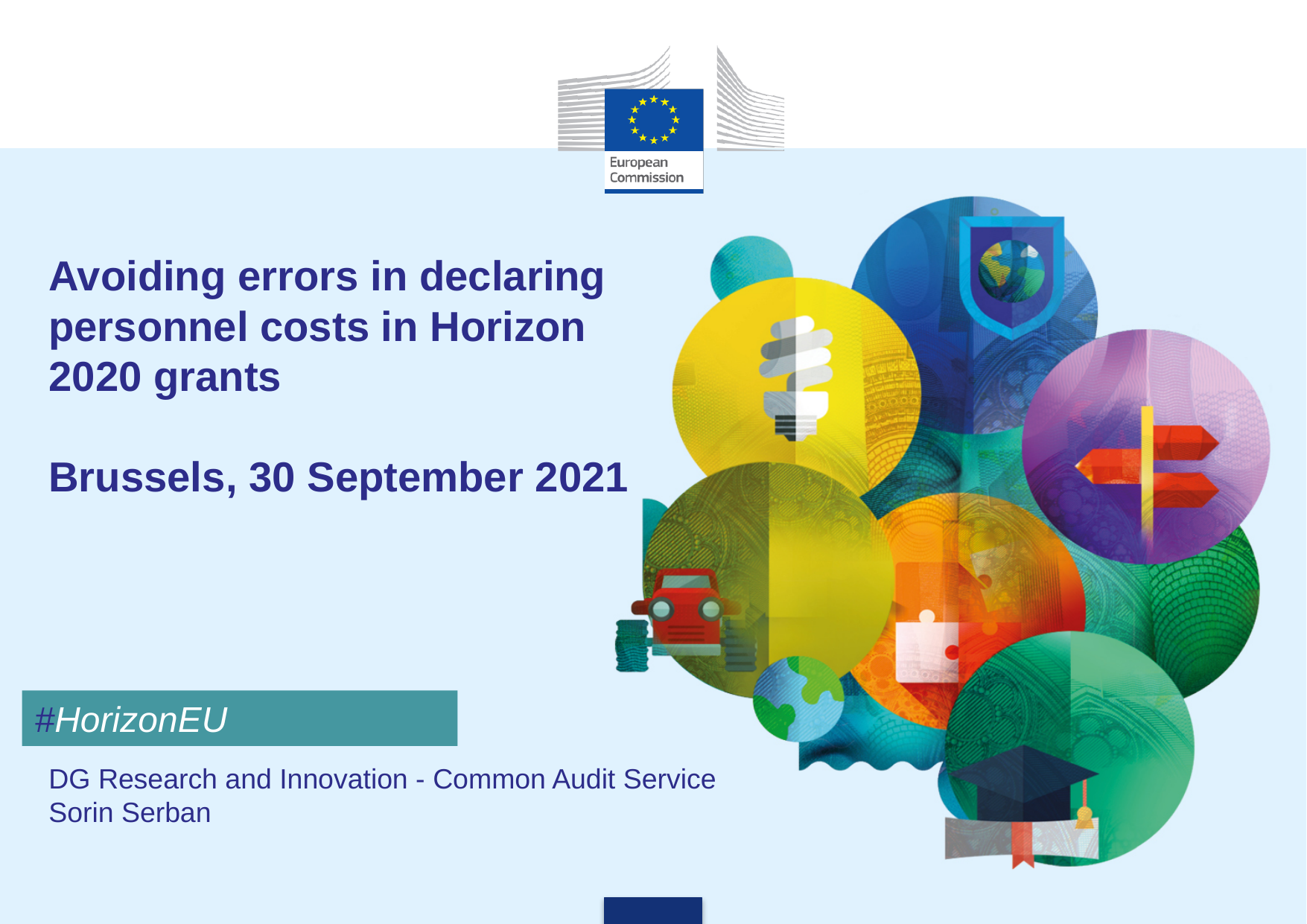

# Avoiding errors in declaring personnel costs in Horizon 2020 grants Brussels, 30 September 2021
#HorizonEU
DG Research and Innovation - Common Audit Service
Sorin Serban